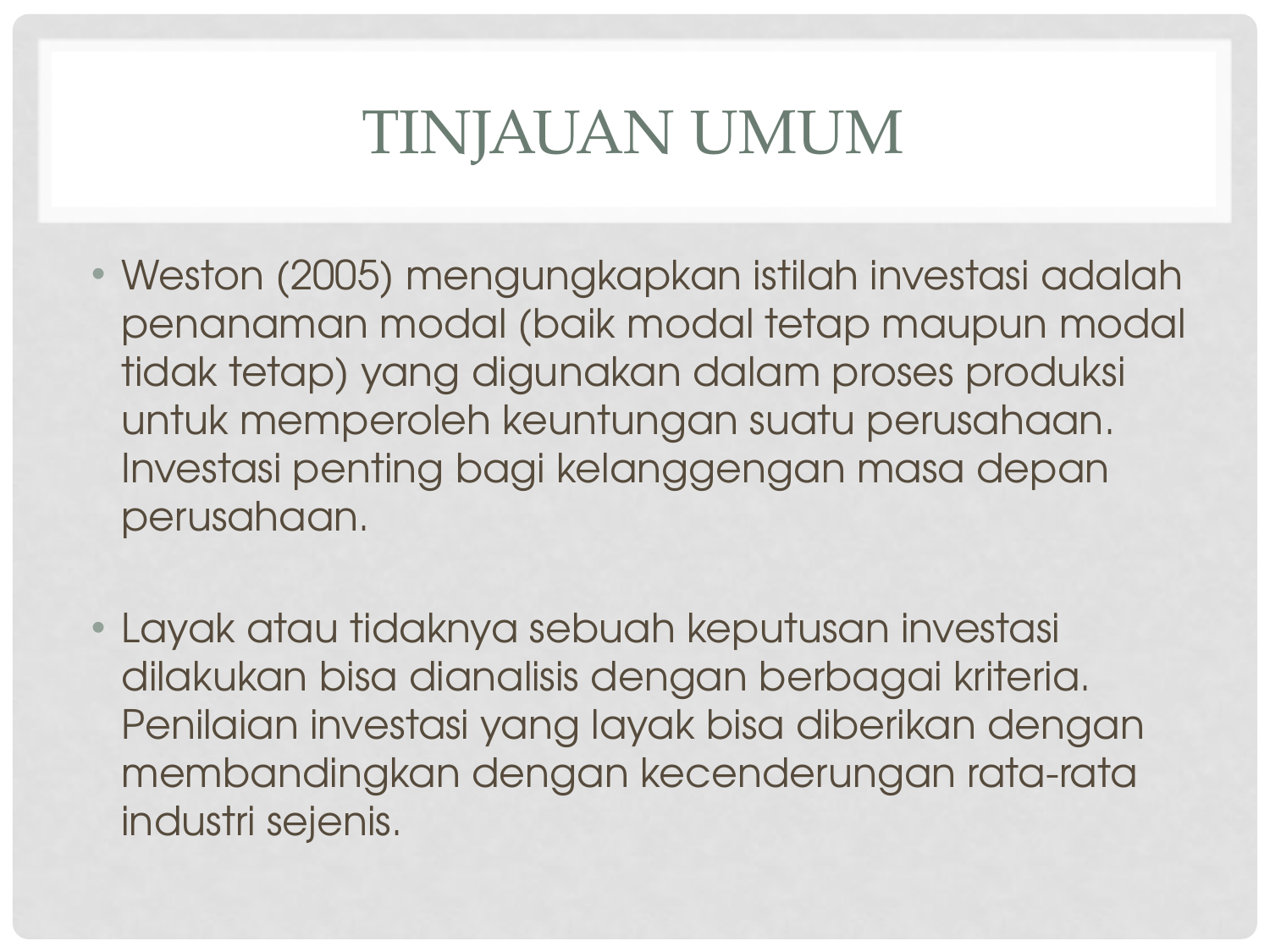

# Tinjauan umum
Weston (2005) mengungkapkan istilah investasi adalah penanaman modal (baik modal tetap maupun modal tidak tetap) yang digunakan dalam proses produksi untuk memperoleh keuntungan suatu perusahaan. Investasi penting bagi kelanggengan masa depan perusahaan.

Layak atau tidaknya sebuah keputusan investasi dilakukan bisa dianalisis dengan berbagai kriteria. Penilaian investasi yang layak bisa diberikan dengan membandingkan dengan kecenderungan rata-rata industri sejenis.